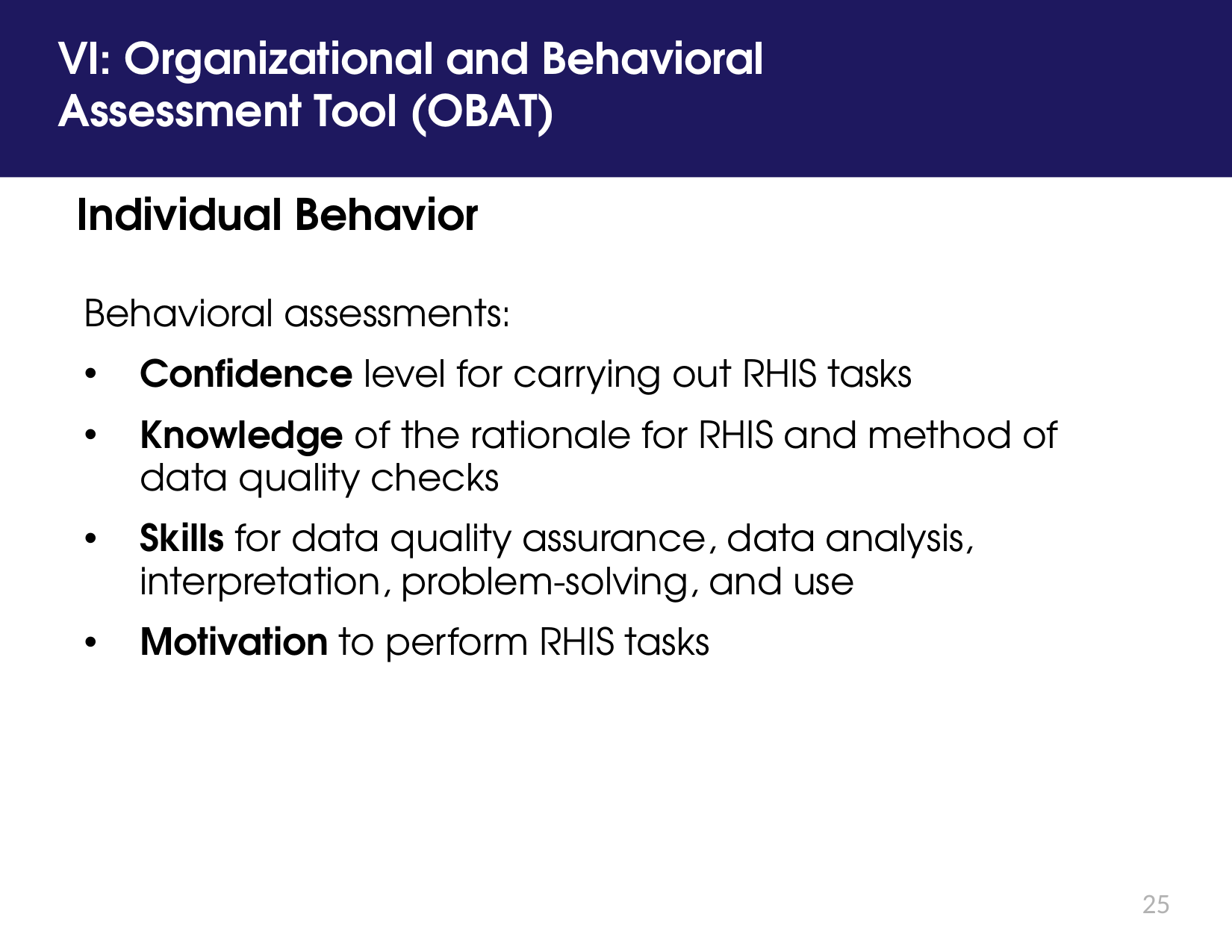

# VI: Organizational and Behavioral Assessment Tool (OBAT)
Individual Behavior
Behavioral assessments:
Confidence level for carrying out RHIS tasks
Knowledge of the rationale for RHIS and method of data quality checks
Skills for data quality assurance, data analysis, interpretation, problem-solving, and use
Motivation to perform RHIS tasks

25